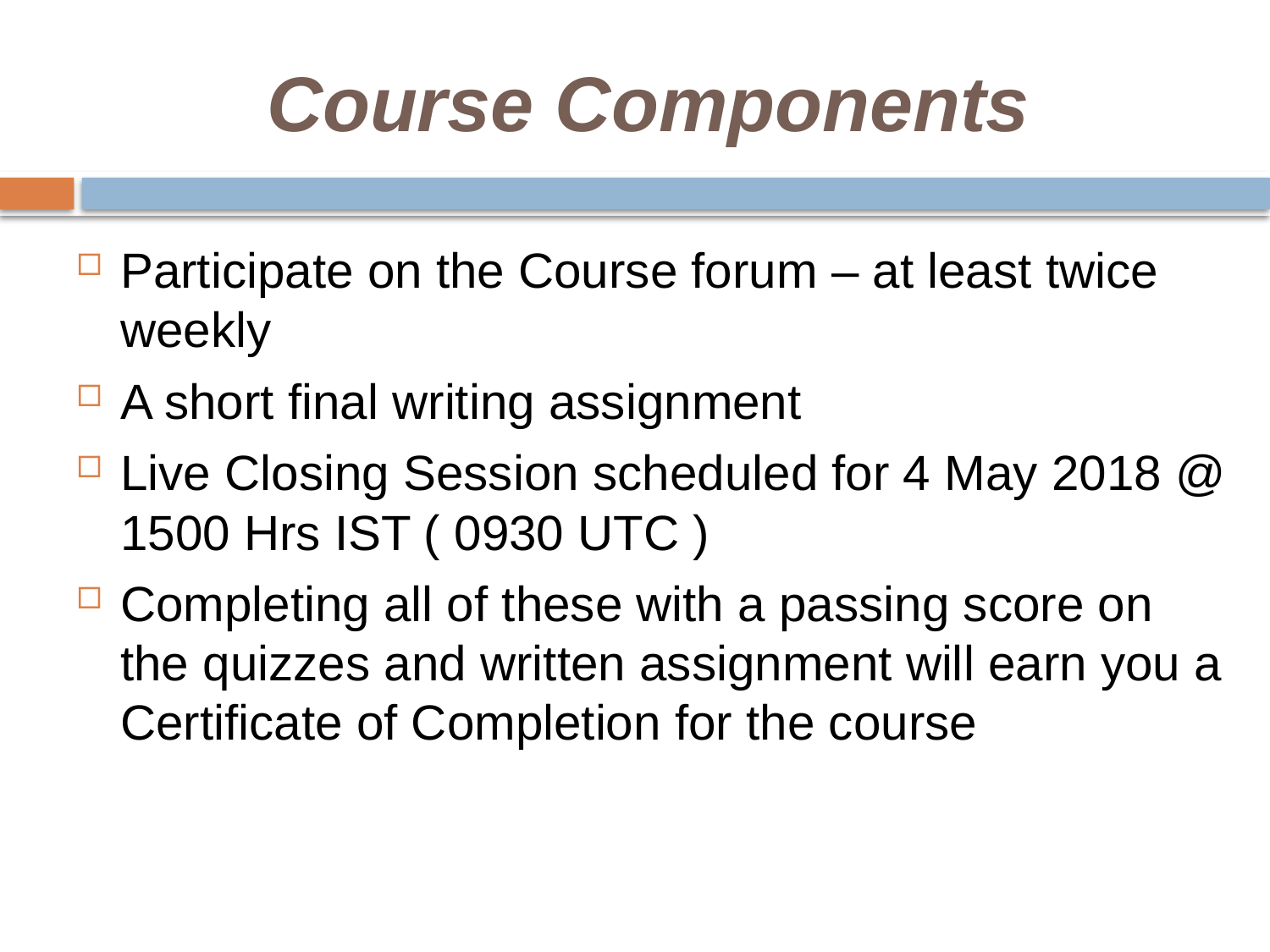

# Course Components
Participate on the Course forum – at least twice weekly
A short final writing assignment
Live Closing Session scheduled for 4 May 2018 @ 1500 Hrs IST ( 0930 UTC )
Completing all of these with a passing score on the quizzes and written assignment will earn you a Certificate of Completion for the course